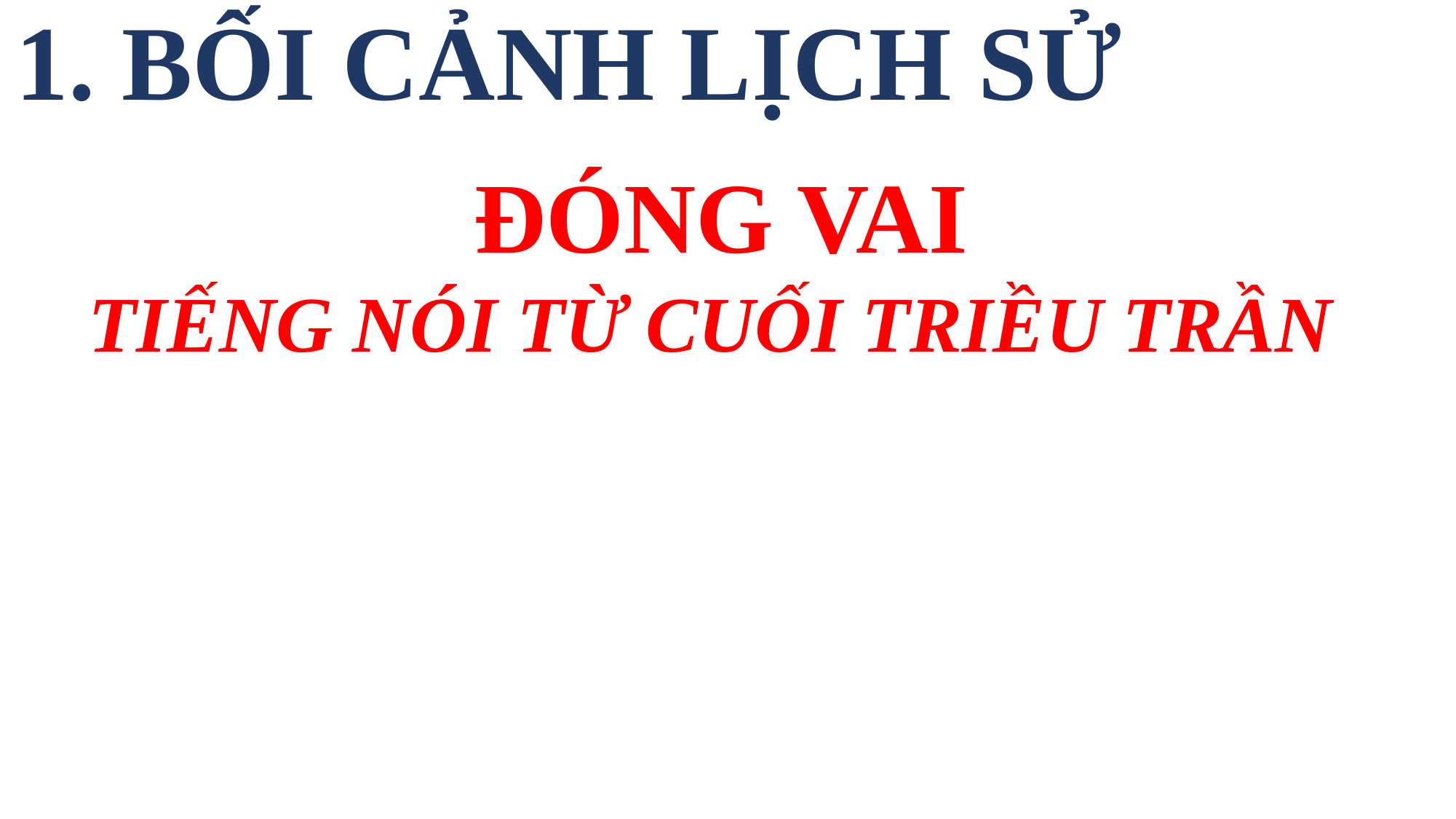

| 1. BỐI CẢNH LỊCH SỬ |
| --- |
ĐÓNG VAI
TIẾNG NÓI TỪ CUỐI TRIỀU TRẦN